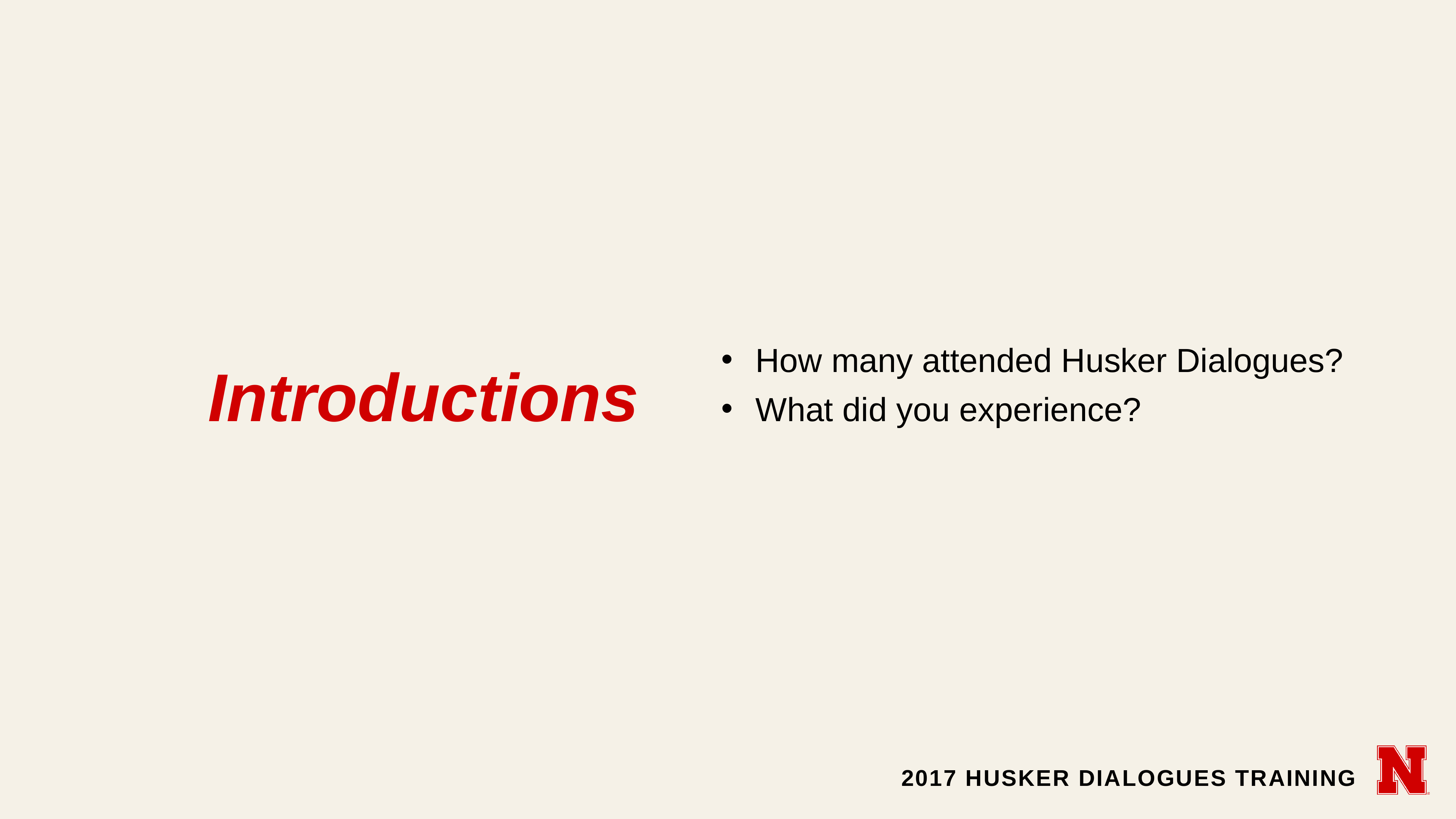

# Introductions
How many attended Husker Dialogues?
What did you experience?

2017 Husker dialogues training